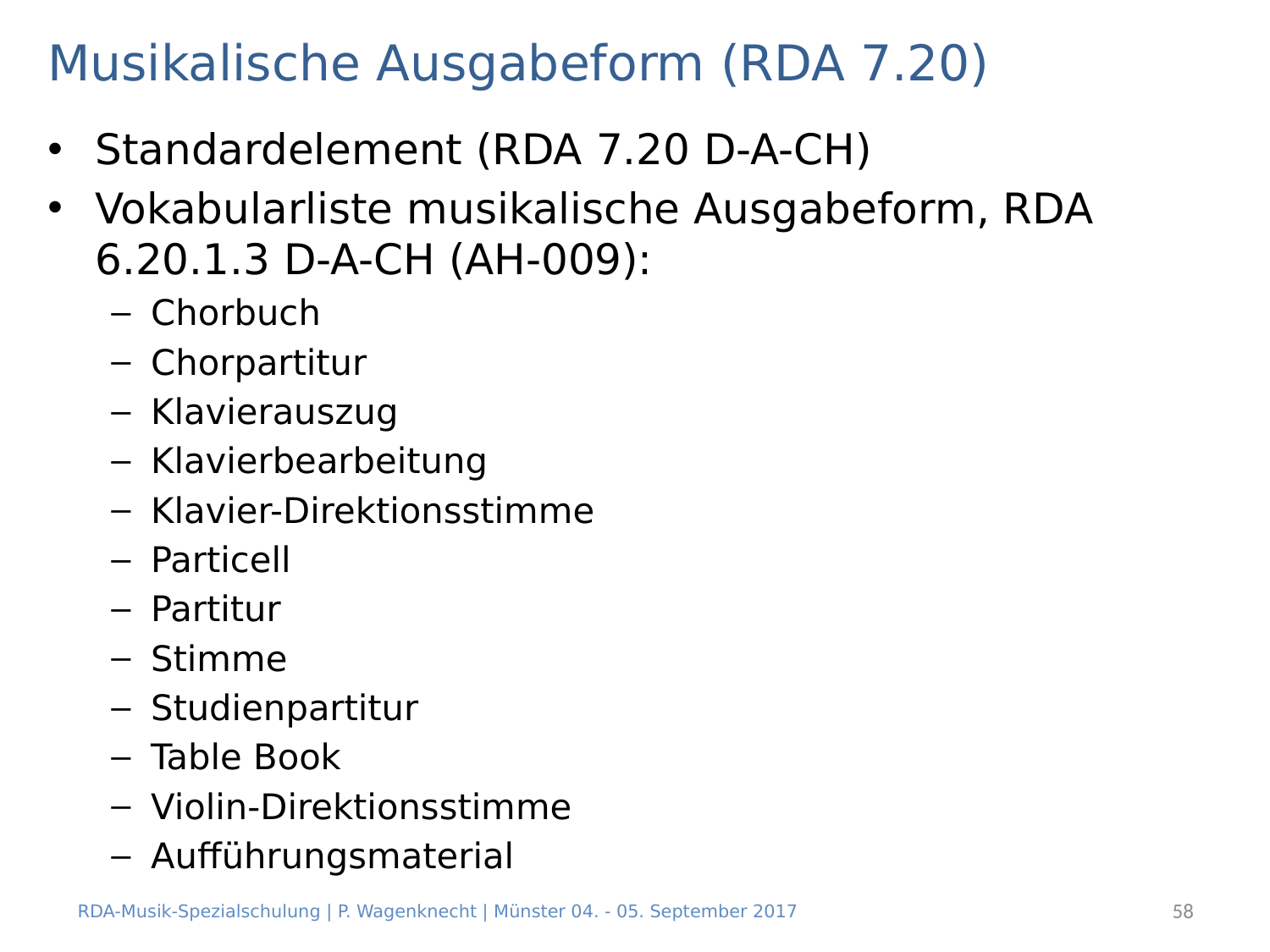

# Musikalische Ausgabeform (RDA 7.20)
Standardelement (RDA 7.20 D-A-CH)
Vokabularliste musikalische Ausgabeform, RDA 6.20.1.3 D-A-CH (AH-009):
Chorbuch
Chorpartitur
Klavierauszug
Klavierbearbeitung
Klavier-Direktionsstimme
Particell
Partitur
Stimme
Studienpartitur
Table Book
Violin-Direktionsstimme
Aufführungsmaterial

RDA-Musik-Spezialschulung | P. Wagenknecht | Münster 04. - 05. September 2017
58